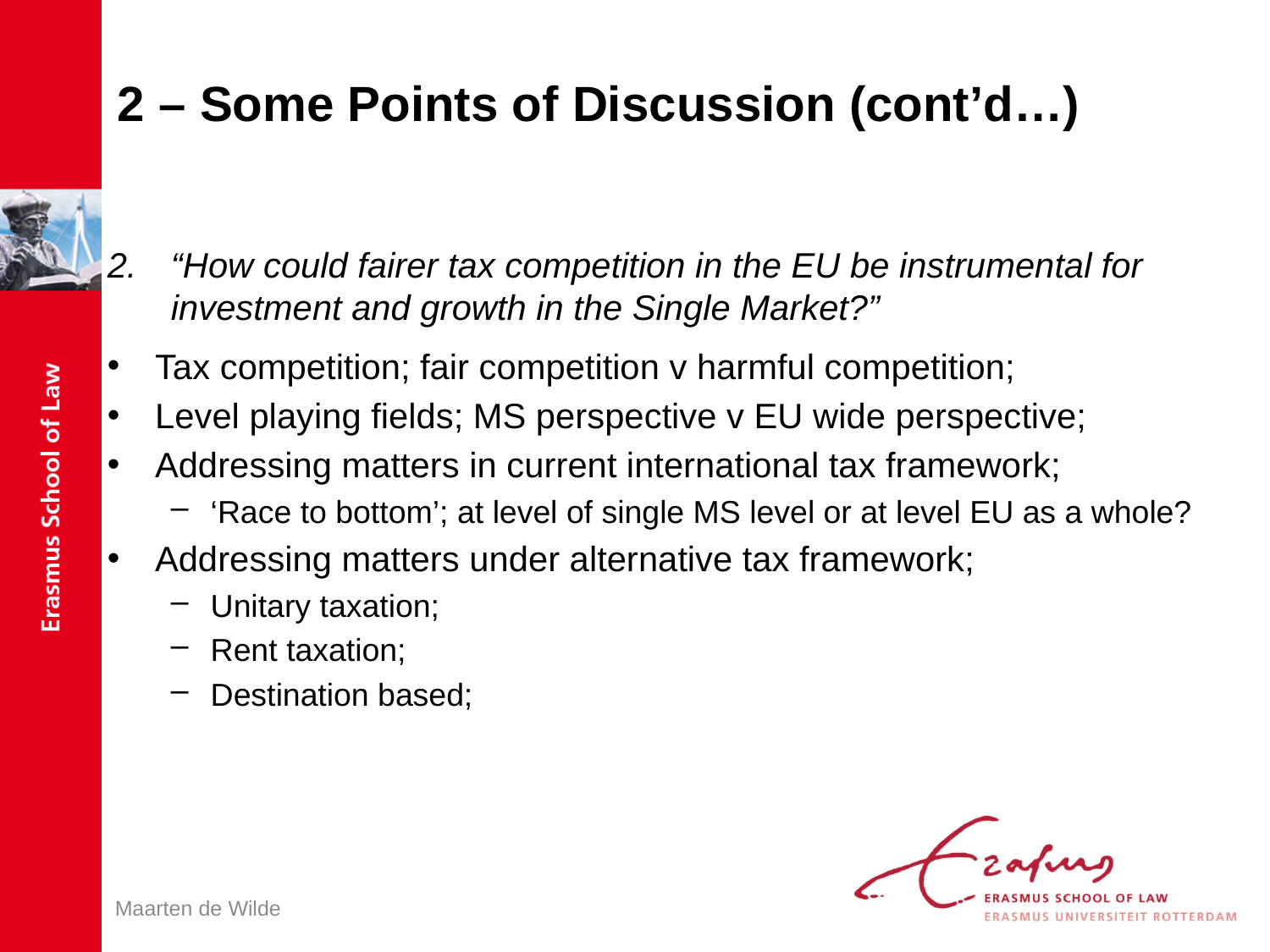

# 2 – Some Points of Discussion (cont’d…)
“How could fairer tax competition in the EU be instrumental for investment and growth in the Single Market?”

Tax competition; fair competition v harmful competition;
Level playing fields; MS perspective v EU wide perspective;
Addressing matters in current international tax framework;
‘Race to bottom’; at level of single MS level or at level EU as a whole?
Addressing matters under alternative tax framework;
Unitary taxation;
Rent taxation;
Destination based;

Maarten de Wilde